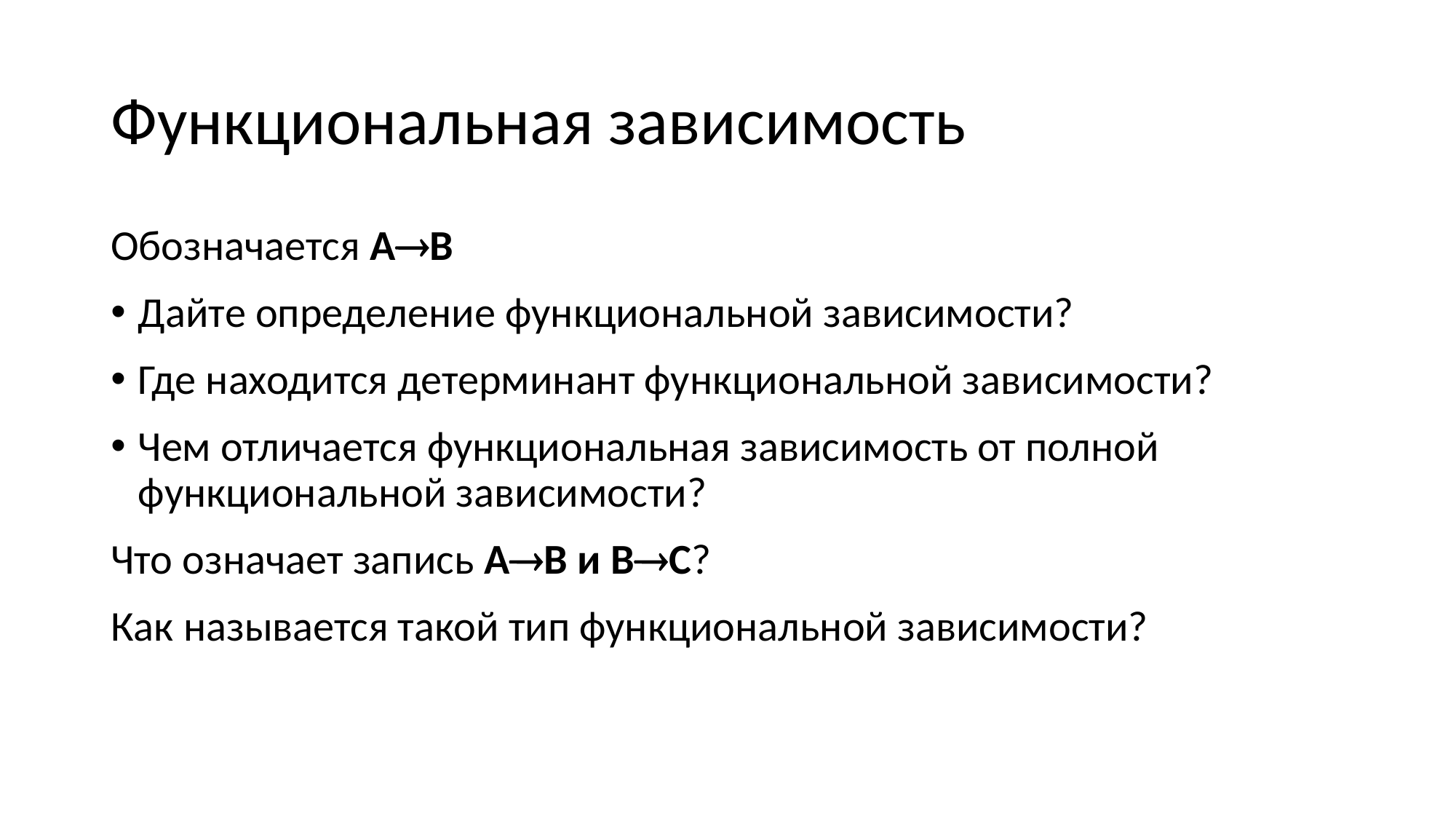

# Функциональная зависимость
Обозначается А→В
Дайте определение функциональной зависимости?
Где находится детерминант функциональной зависимости?
Чем отличается функциональная зависимость от полной функциональной зависимости?
Что означает запись А→В и В→С?
Как называется такой тип функциональной зависимости?